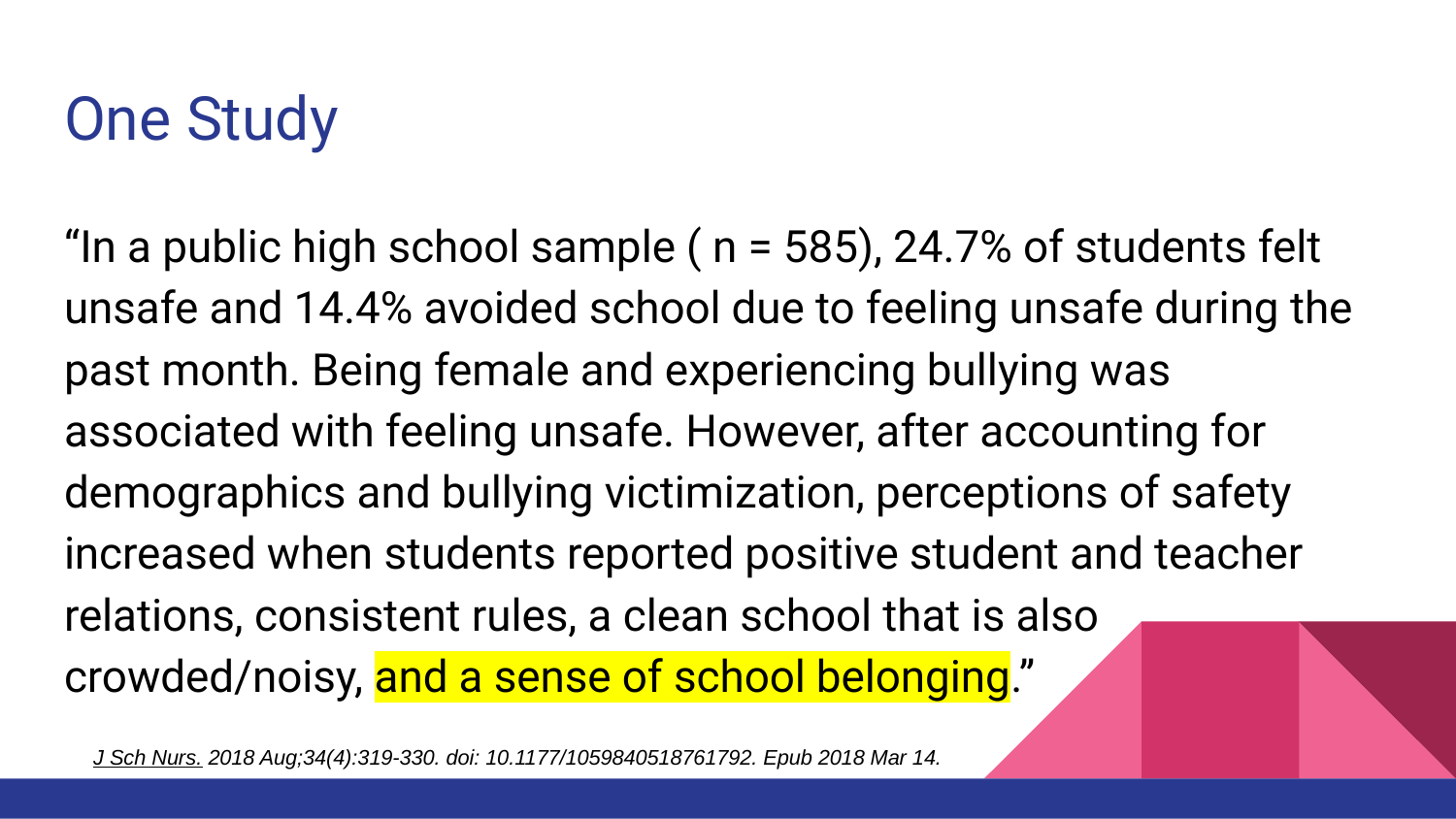

# One Study
“In a public high school sample ( n = 585), 24.7% of students felt unsafe and 14.4% avoided school due to feeling unsafe during the past month. Being female and experiencing bullying was associated with feeling unsafe. However, after accounting for demographics and bullying victimization, perceptions of safety increased when students reported positive student and teacher relations, consistent rules, a clean school that is also crowded/noisy, and a sense of school belonging.”
J Sch Nurs. 2018 Aug;34(4):319-330. doi: 10.1177/1059840518761792. Epub 2018 Mar 14.